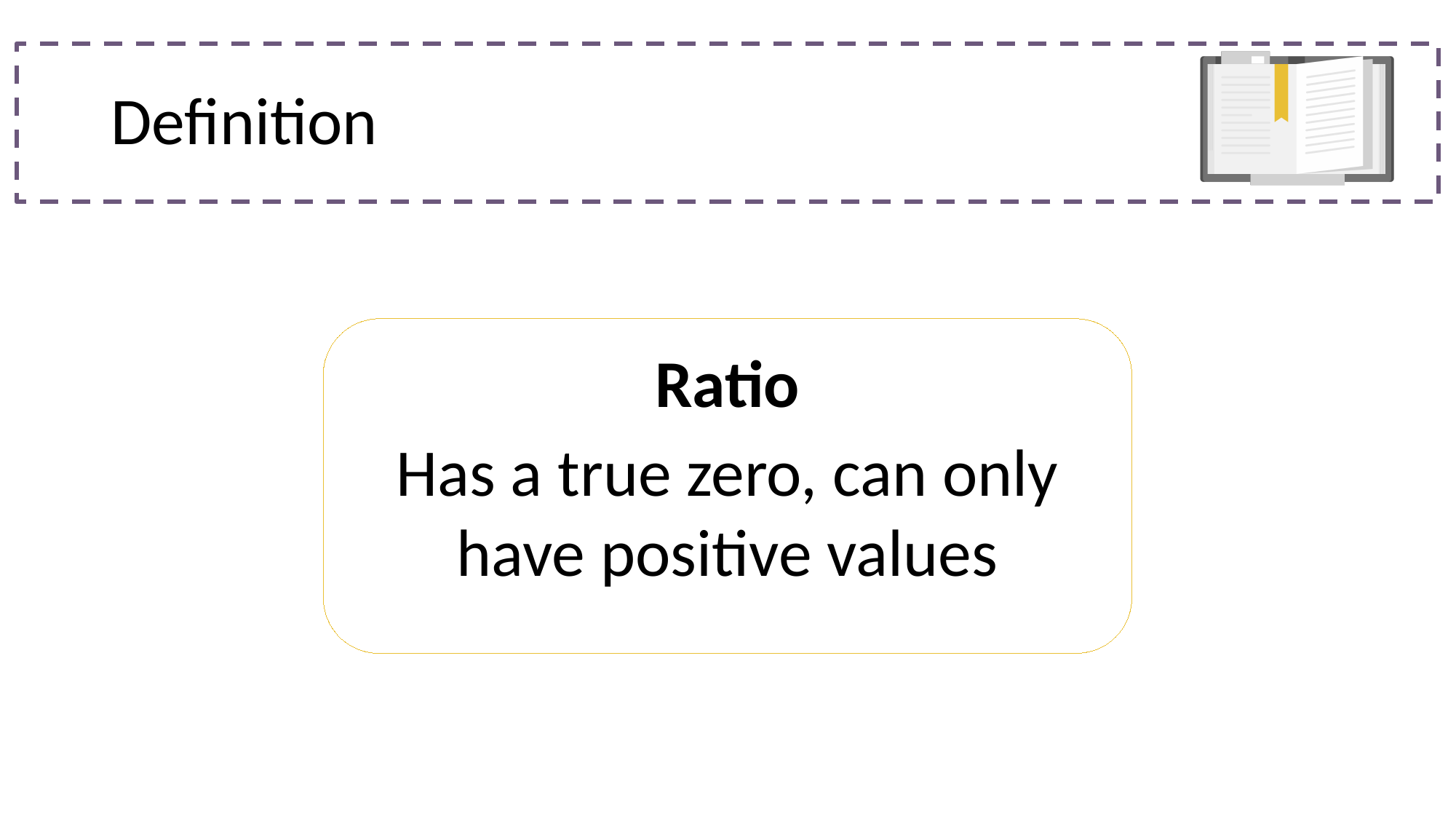

# Definition
Ratio
Has a true zero, can only have positive values